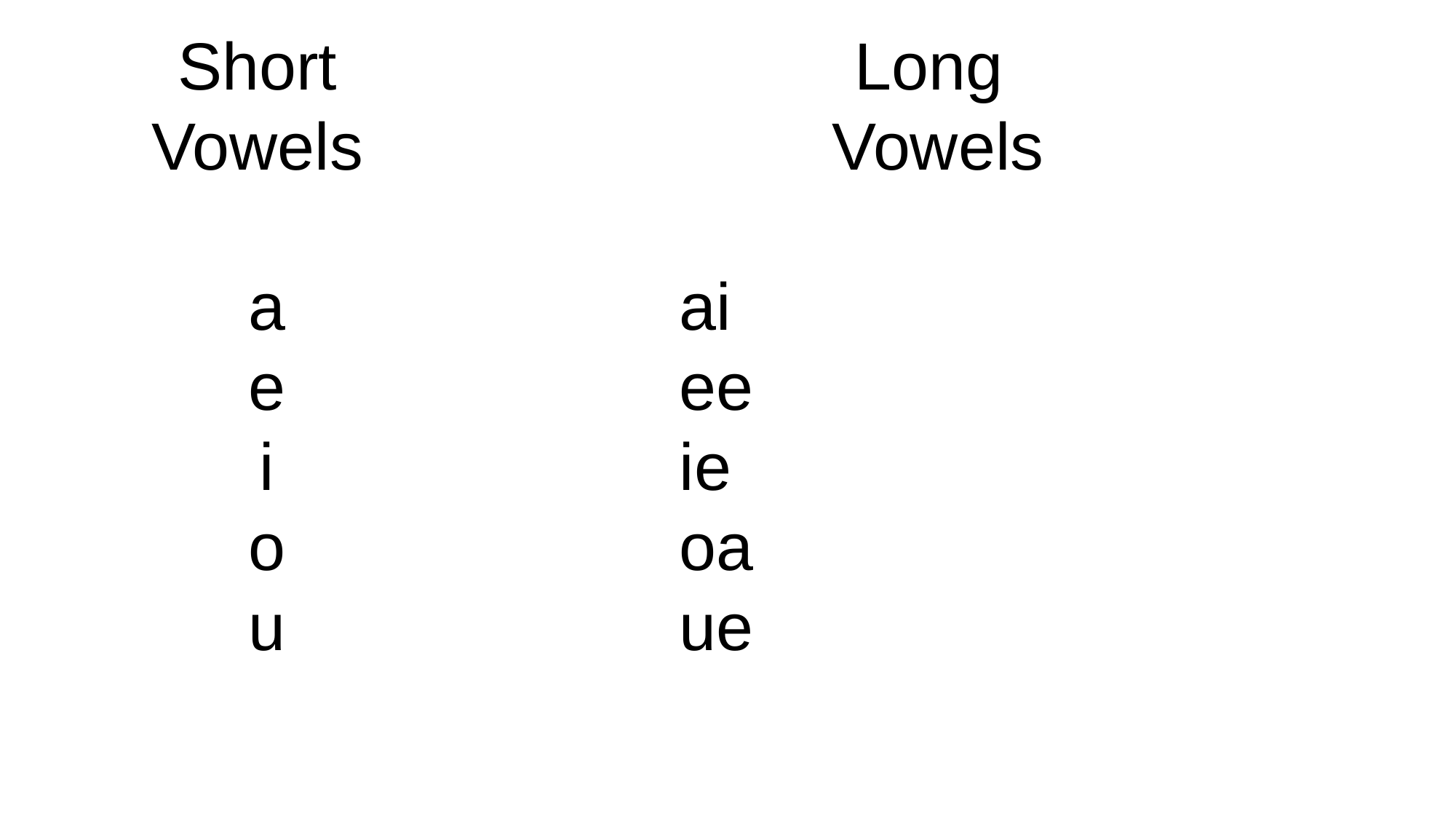

Short Vowels

 a
 e
 i
 o
 u
Long
 Vowels

 ai
 ee
 ie
 oa
 ue